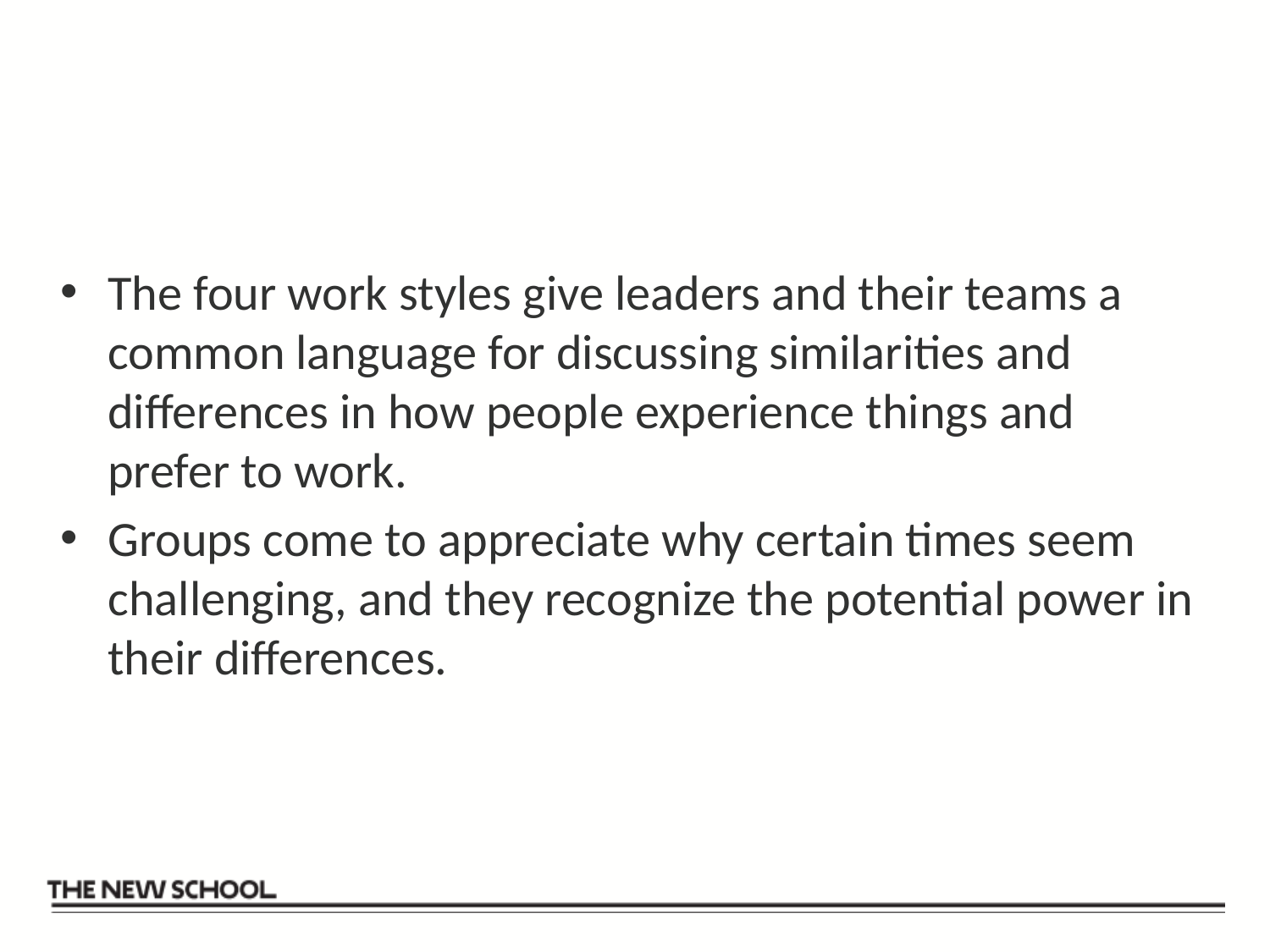

#
The four work styles give leaders and their teams a common language for discussing similarities and differences in how people experience things and prefer to work.
Groups come to appreciate why certain times seem challenging, and they recognize the potential power in their differences.